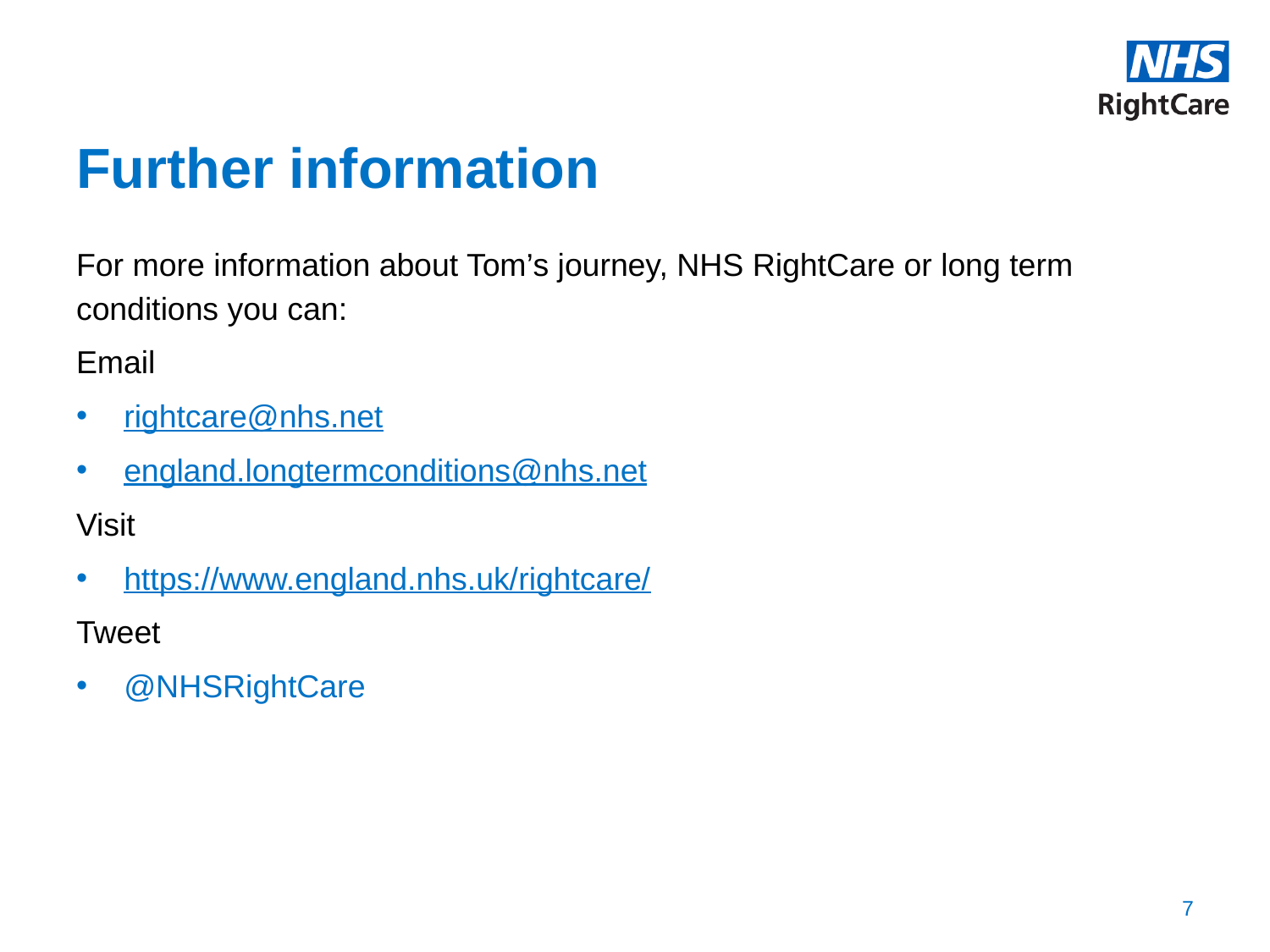

Further information
For more information about Tom’s journey, NHS RightCare or long term conditions you can:
Email
rightcare@nhs.net
england.longtermconditions@nhs.net
Visit
https://www.england.nhs.uk/rightcare/
Tweet
@NHSRightCare
7